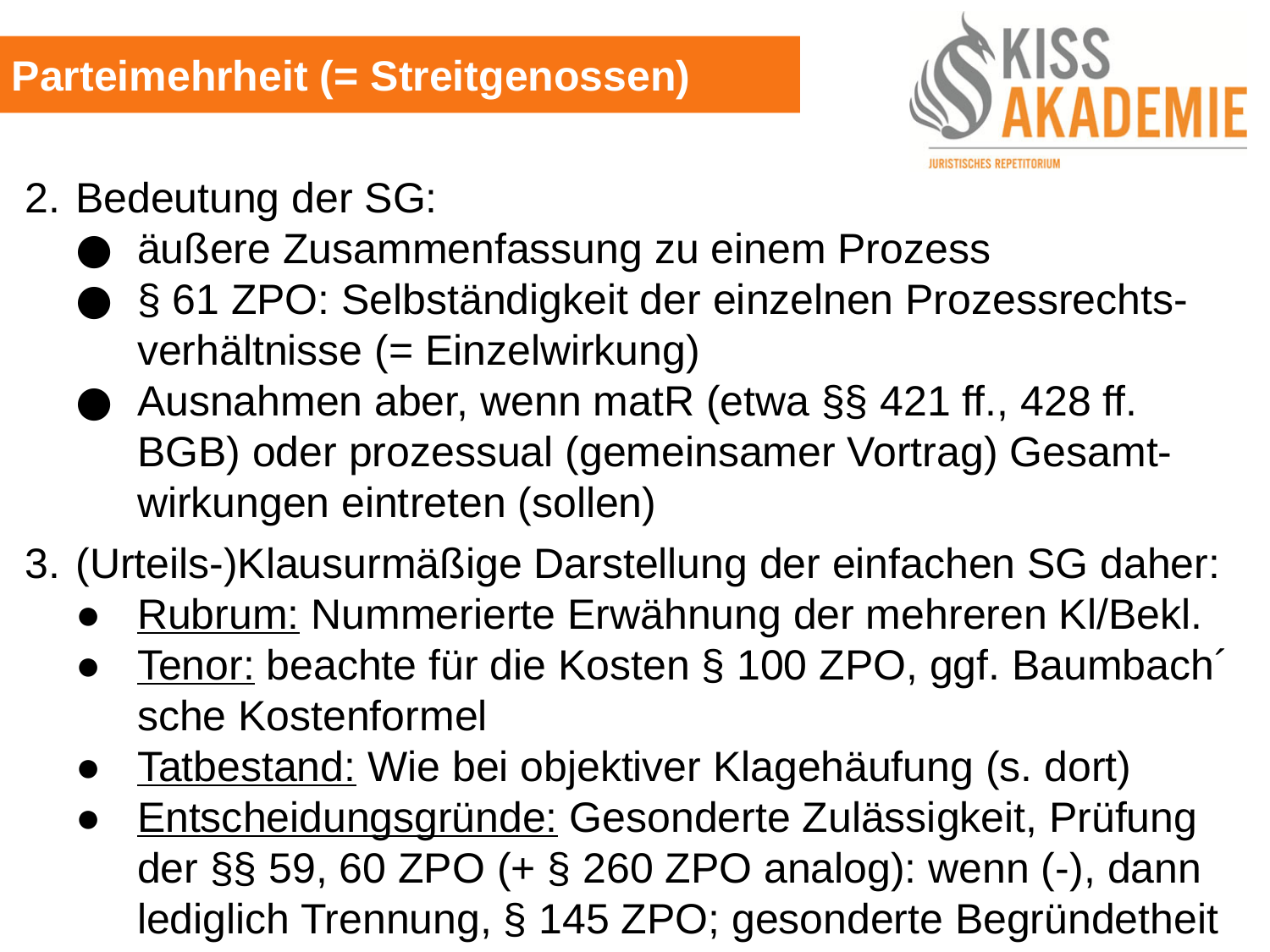

Parteimehrheit (= Streitgenossen)

2.	Bedeutung der SG:
	● 	äußere Zusammenfassung zu einem Prozess
	● 	§ 61 ZPO: Selbständigkeit der einzelnen Prozessrechts-		verhältnisse (= Einzelwirkung)
	● 	Ausnahmen aber, wenn matR (etwa §§ 421 ff., 428 ff. 			BGB) oder prozessual (gemeinsamer Vortrag) Gesamt-		wirkungen eintreten (sollen)

3.	(Urteils-)Klausurmäßige Darstellung der einfachen SG daher:
	●	Rubrum: Nummerierte Erwähnung der mehreren Kl/Bekl.
	●	Tenor: beachte für die Kosten § 100 ZPO, ggf. Baumbach´		sche Kostenformel
	●	Tatbestand: Wie bei objektiver Klagehäufung (s. dort)
	●	Entscheidungsgründe: Gesonderte Zulässigkeit, Prüfung		der §§ 59, 60 ZPO (+ § 260 ZPO analog): wenn (-), dann		lediglich Trennung, § 145 ZPO; gesonderte Begründetheit